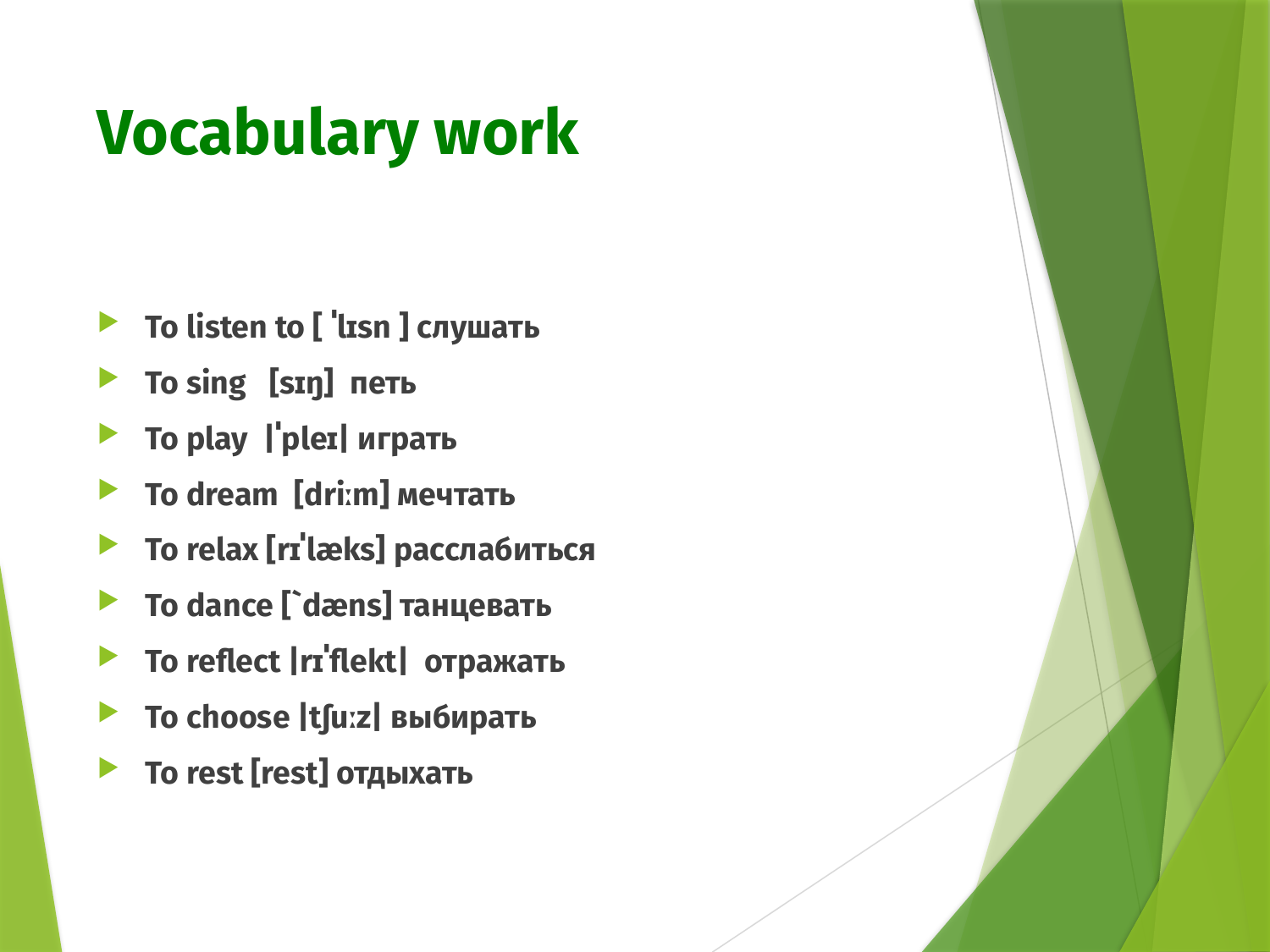

# Vocabulary work
To listen to [ ˈlɪsn ] слушать
To sing   [sɪŋ]  петь
To play  |ˈpleɪ| играть
To dream  [driːm] мечтать
To relax [rɪˈlæks] расслабиться
To dance [`dæns] танцевать
To reflect |rɪˈflekt|  отражать
To choose |tʃuːz| выбирать
To rest [rest] отдыхать